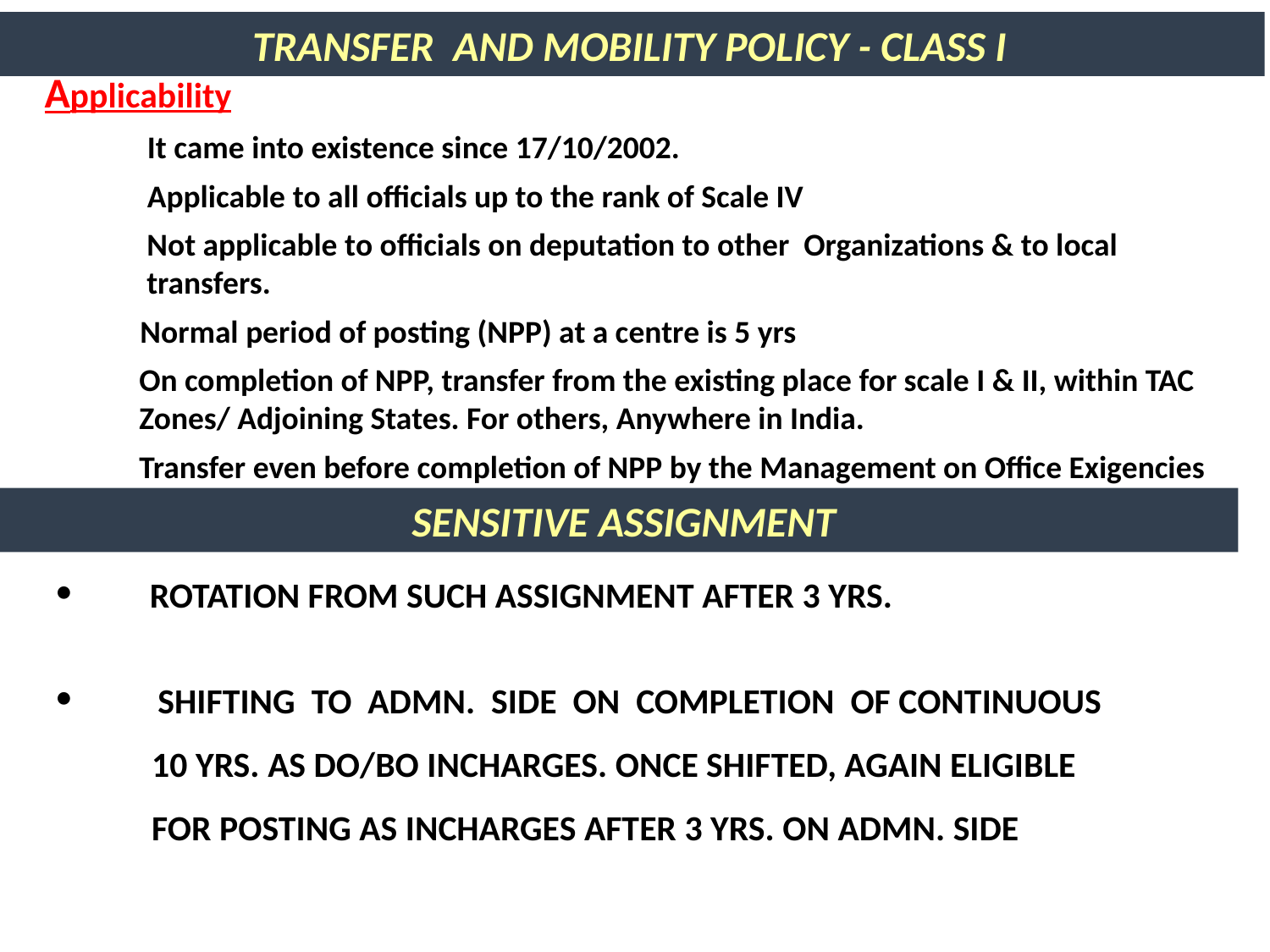

TRANSFER  AND MOBILITY POLICY - CLASS I
Applicability
 It came into existence since 17/10/2002.
 Applicable to all officials up to the rank of Scale IV
Not applicable to officials on deputation to other  Organizations & to local transfers.
Normal period of posting (NPP) at a centre is 5 yrs
On completion of NPP, transfer from the existing place for scale I & II, within TAC Zones/ Adjoining States. For others, Anywhere in India.
Transfer even before completion of NPP by the Management on Office Exigencies
 SENSITIVE ASSIGNMENT

ROTATION FROM SUCH ASSIGNMENT AFTER 3 YRS.

 SHIFTING  TO  ADMN.  SIDE  ON  COMPLETION  OF CONTINUOUS
     10 YRS. AS DO/BO INCHARGES. ONCE SHIFTED, AGAIN ELIGIBLE
     FOR POSTING AS INCHARGES AFTER 3 YRS. ON ADMN. SIDE